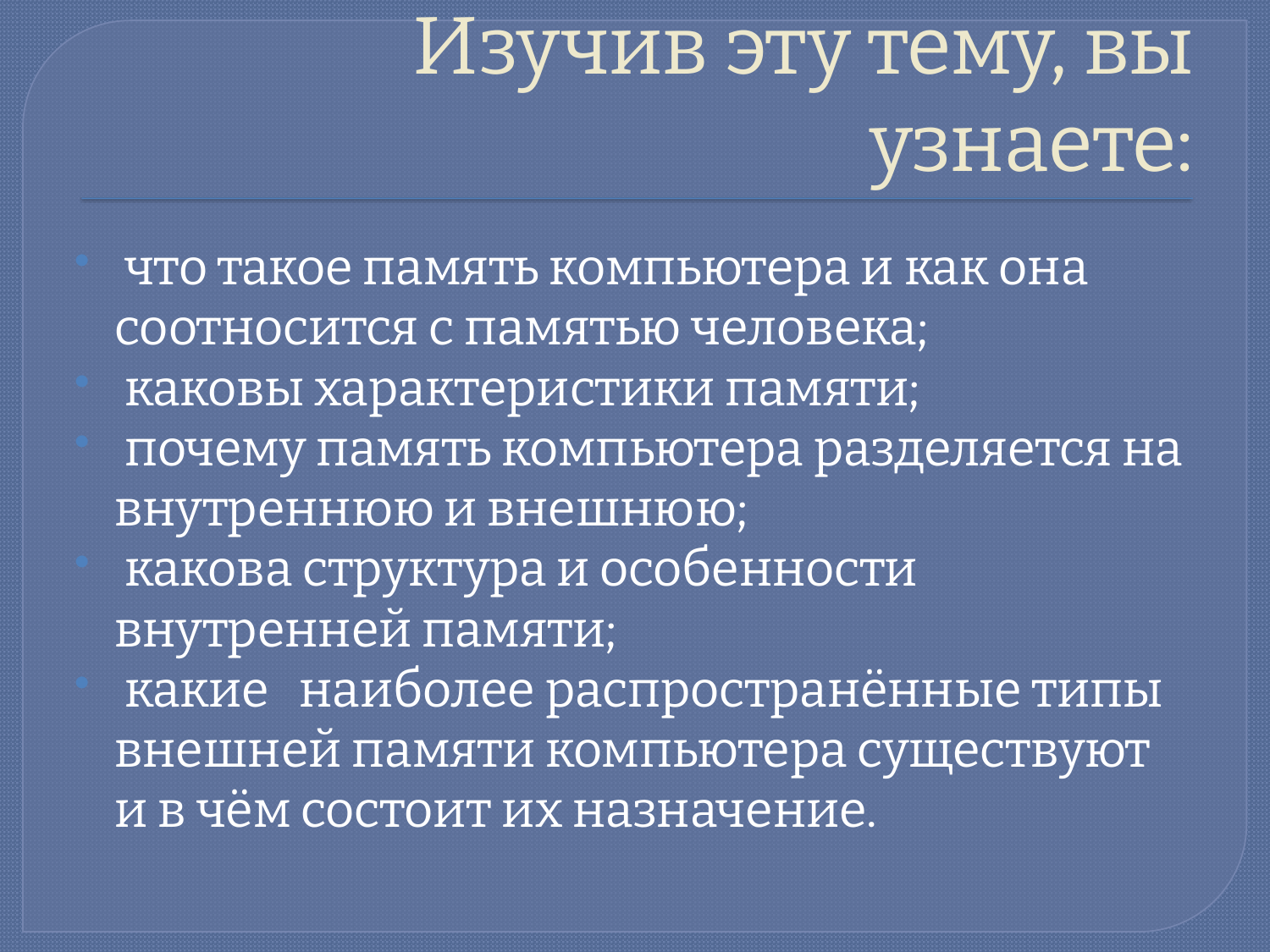

# Изучив эту тему, вы узнаете:
 что такое память компьютера и как она соотносится с памятью человека;
 каковы характеристики памяти;
 почему память компьютера разделяется на  внутреннюю и внешнюю;
 какова структура и особенности внутренней памяти;
 какие   наиболее распространённые типы внешней памяти компьютера существуют и в чём состоит их назначение.